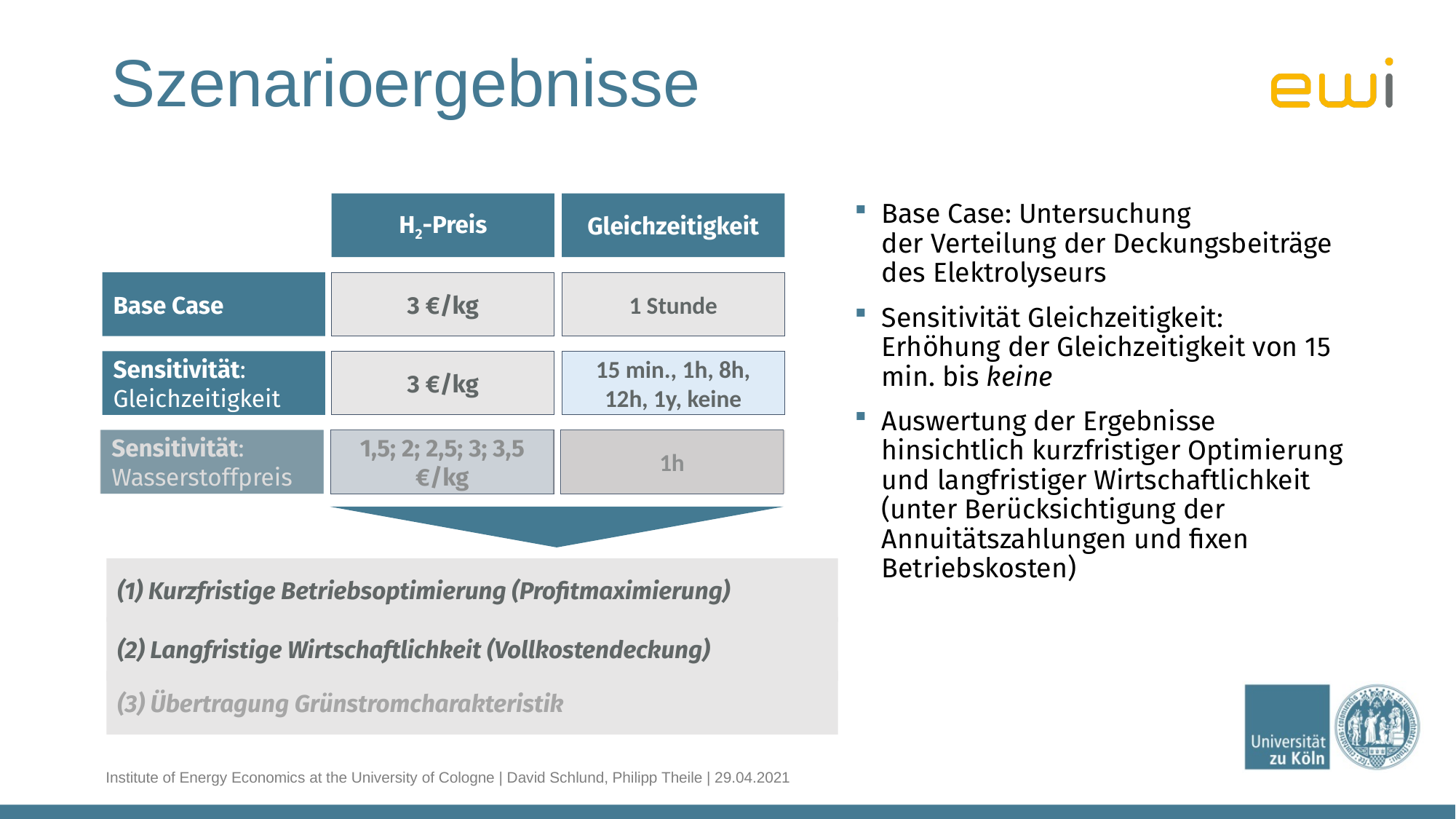

# Szenarioergebnisse
H2-Preis
Gleichzeitigkeit
Base Case: Untersuchung der Verteilung der Deckungsbeiträge des Elektrolyseurs
Sensitivität Gleichzeitigkeit: Erhöhung der Gleichzeitigkeit von 15 min. bis keine
Auswertung der Ergebnisse hinsichtlich kurzfristiger Optimierung und langfristiger Wirtschaftlichkeit (unter Berücksichtigung der Annuitätszahlungen und fixen Betriebskosten)

3 €/kg
1 Stunde
Base Case
Sensitivität:
Gleichzeitigkeit
3 €/kg
15 min., 1h, 8h, 12h, 1y, keine

Sensitivität:
Wasserstoffpreis
1,5; 2; 2,5; 3; 3,5 €/kg
1h

(1) Kurzfristige Betriebsoptimierung (Profitmaximierung)
(2) Langfristige Wirtschaftlichkeit (Vollkostendeckung)
(3) Übertragung Grünstromcharakteristik